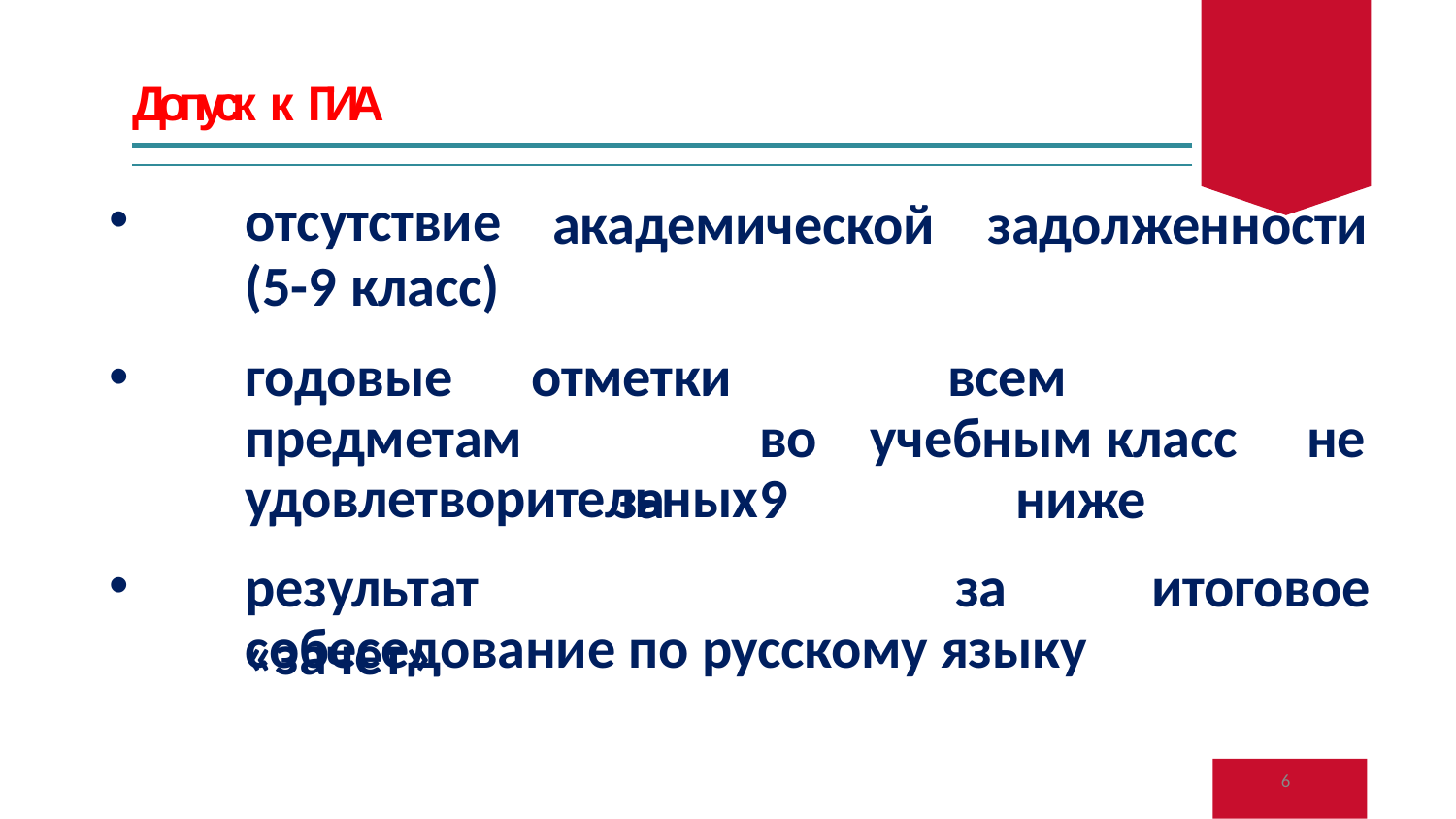

Допуск к ГИА
отсутствие
(5-9 класс)
годовые предметам
академической
задолженности
•
отметки		во за	9
всем		учебным класс	не	ниже
удовлетворительных
результат	«зачет»
за	итоговое
собеседование по русскому языку
6